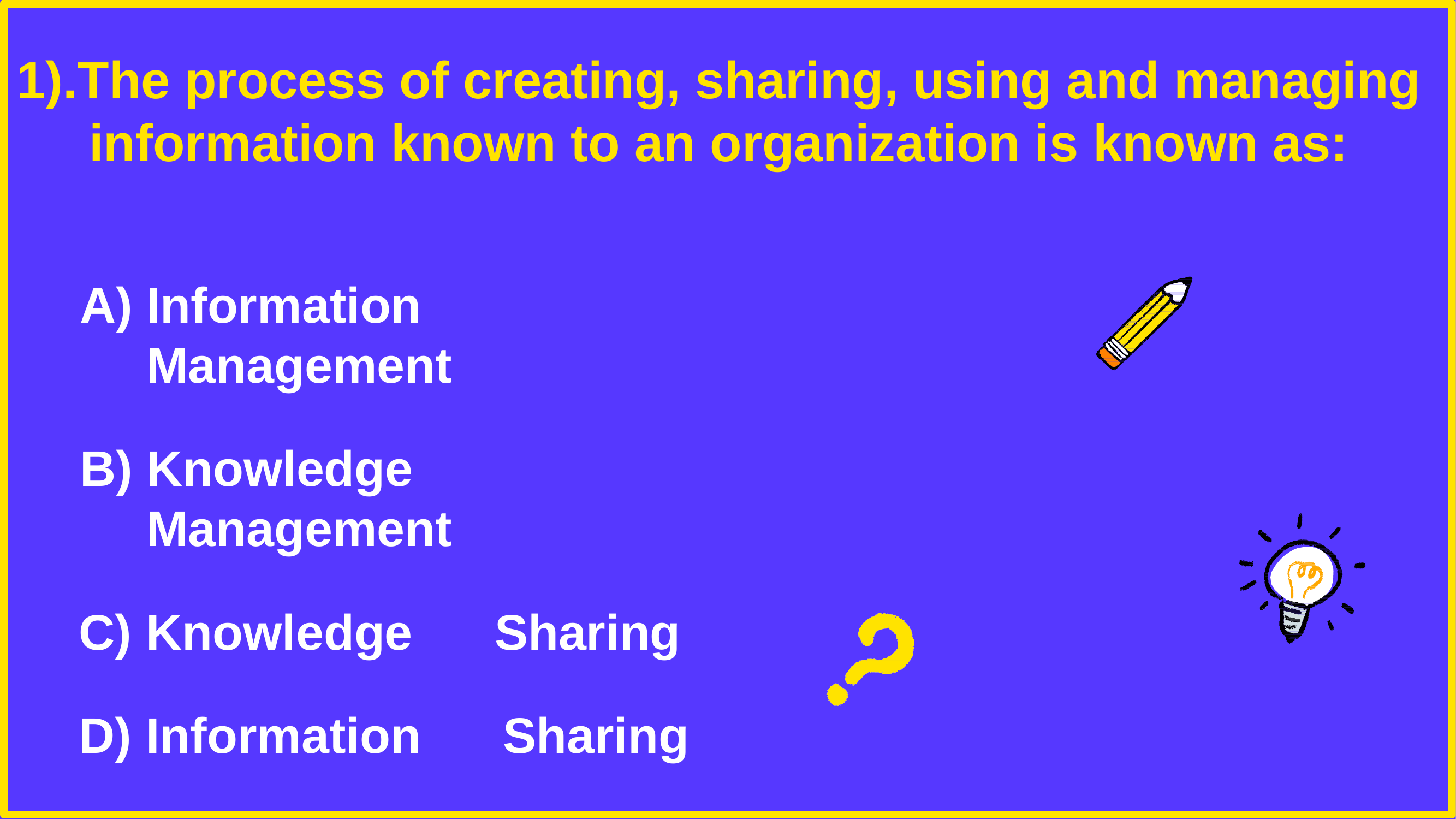

# 1).The process of creating, sharing, using and managing information known to an organization is known as:
Information	Management
Knowledge	Management
Knowledge	Sharing
Information	Sharing